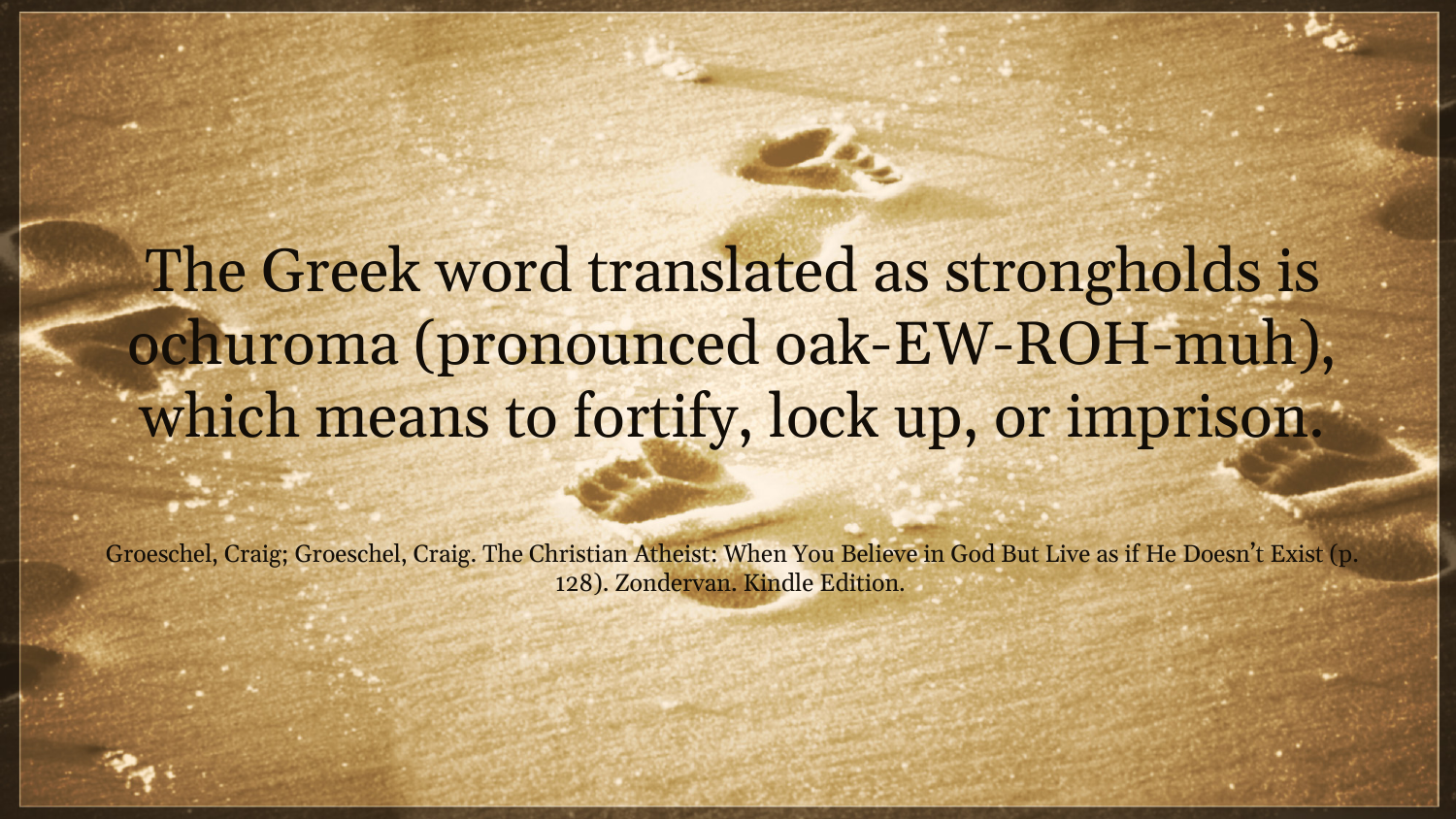

The Greek word translated as strongholds is ochuroma (pronounced oak-EW-ROH-muh), which means to fortify, lock up, or imprison.

Groeschel, Craig; Groeschel, Craig. The Christian Atheist: When You Believe in God But Live as if He Doesn’t Exist (p. 128). Zondervan. Kindle Edition.